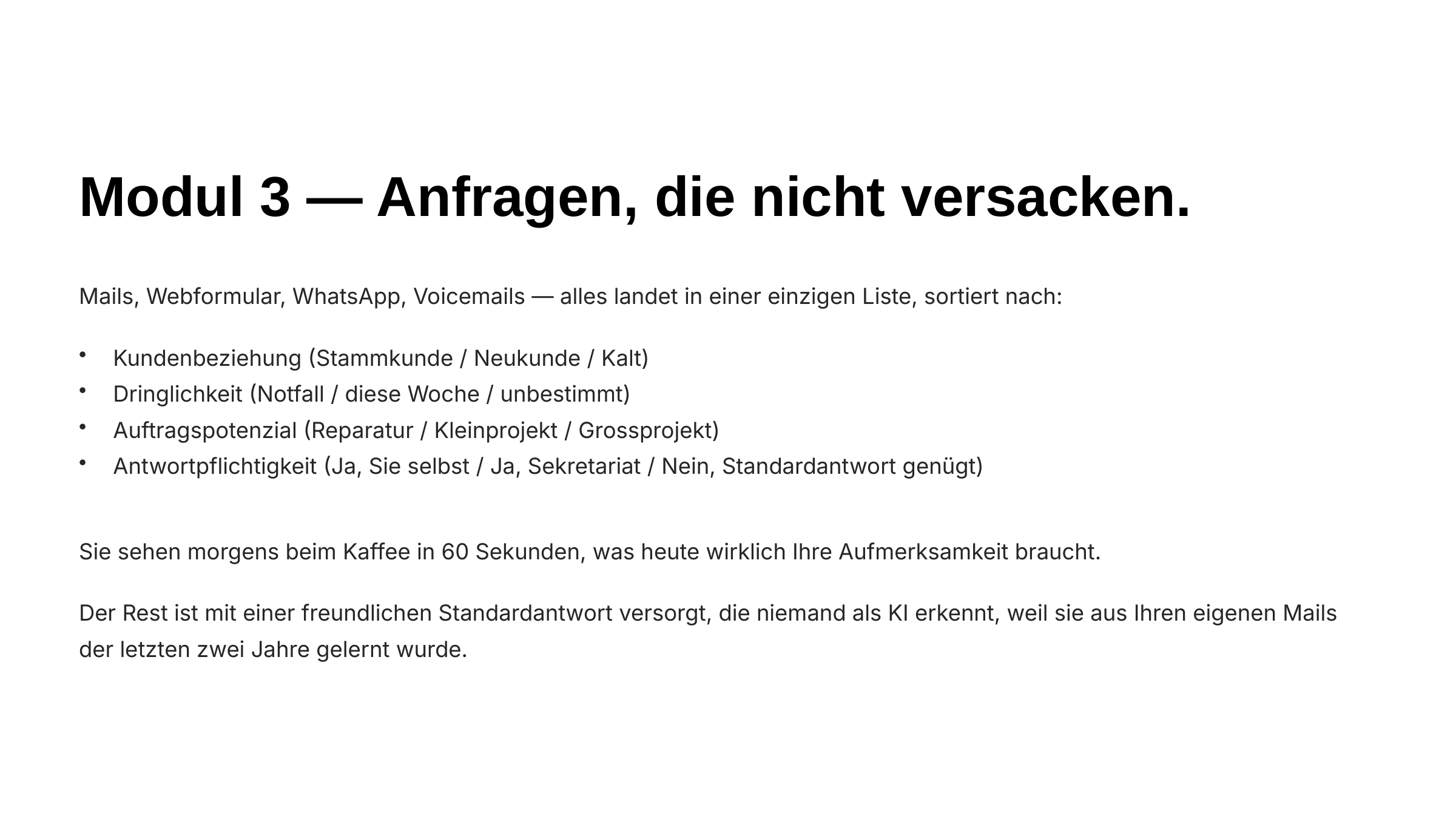

Modul 3 — Anfragen, die nicht versacken.
Mails, Webformular, WhatsApp, Voicemails — alles landet in einer einzigen Liste, sortiert nach:
Kundenbeziehung (Stammkunde / Neukunde / Kalt)
Dringlichkeit (Notfall / diese Woche / unbestimmt)
Auftragspotenzial (Reparatur / Kleinprojekt / Grossprojekt)
Antwortpflichtigkeit (Ja, Sie selbst / Ja, Sekretariat / Nein, Standardantwort genügt)
Sie sehen morgens beim Kaffee in 60 Sekunden, was heute wirklich Ihre Aufmerksamkeit braucht.
Der Rest ist mit einer freundlichen Standardantwort versorgt, die niemand als KI erkennt, weil sie aus Ihren eigenen Mails der letzten zwei Jahre gelernt wurde.